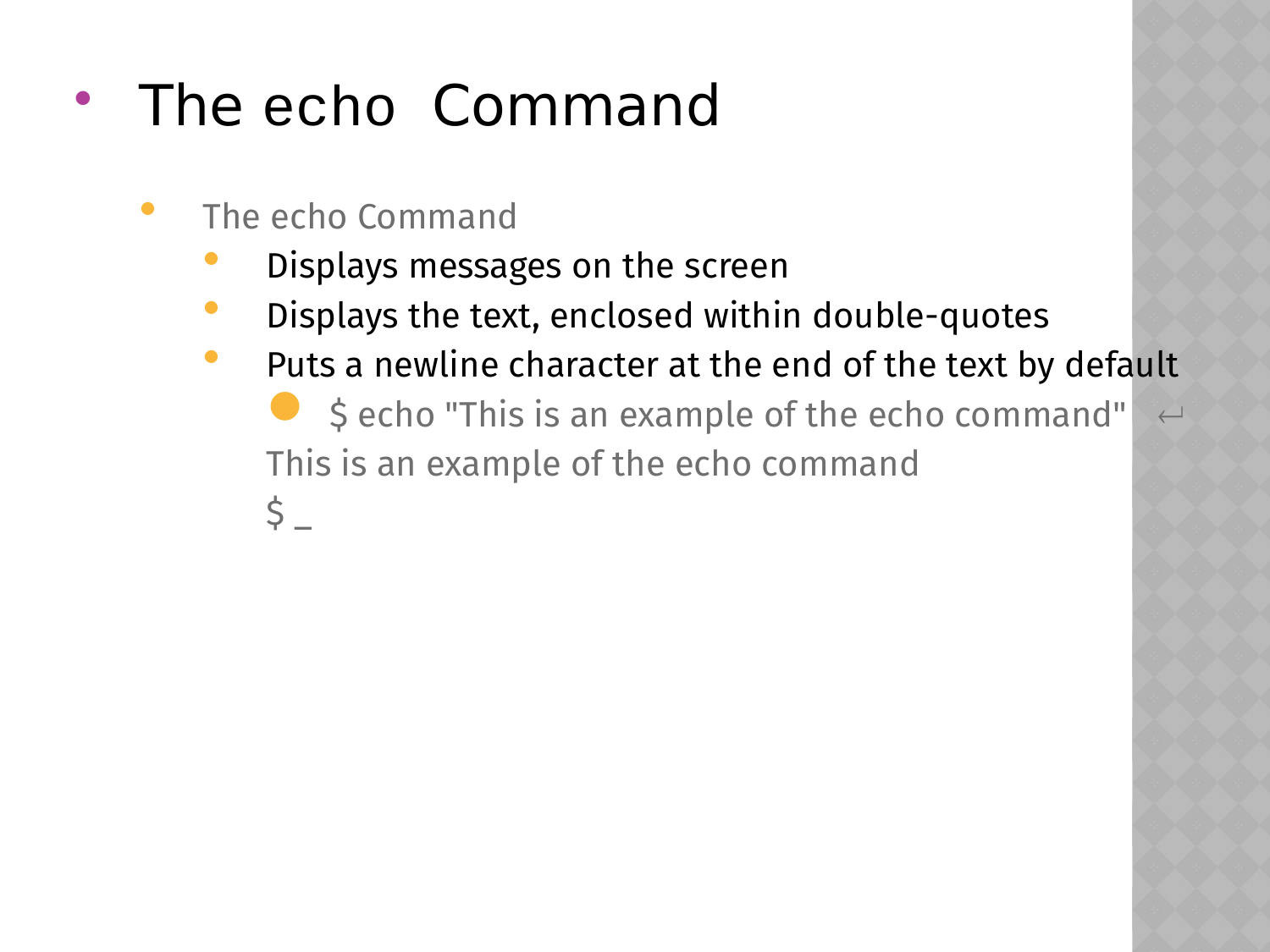

The echo Command

The echo Command
Displays messages on the screen
Displays the text, enclosed within double-quotes
Puts a newline character at the end of the text by default
$ echo "This is an example of the echo command"   ↵
This is an example of the echo command
$ _